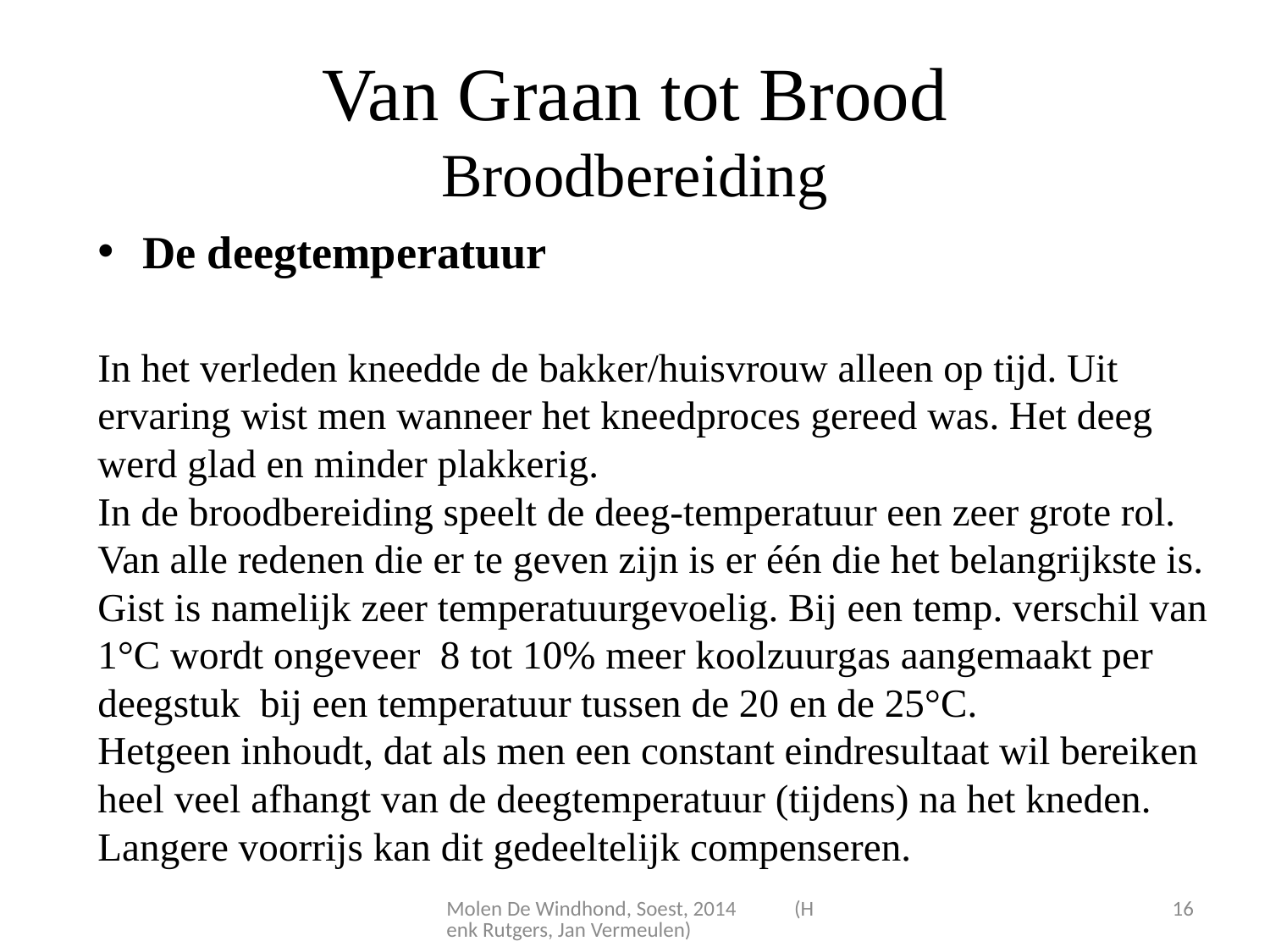

# Van Graan tot Brood Broodbereiding
De deegtemperatuur
In het verleden kneedde de bakker/huisvrouw alleen op tijd. Uit ervaring wist men wanneer het kneedproces gereed was. Het deeg werd glad en minder plakkerig.
In de broodbereiding speelt de deeg-temperatuur een zeer grote rol. Van alle redenen die er te geven zijn is er één die het belangrijkste is. Gist is namelijk zeer temperatuurgevoelig. Bij een temp. verschil van 1°C wordt ongeveer  8 tot 10% meer koolzuurgas aangemaakt per deegstuk  bij een temperatuur tussen de 20 en de 25°C.
Hetgeen inhoudt, dat als men een constant eindresultaat wil bereiken heel veel afhangt van de deegtemperatuur (tijdens) na het kneden. Langere voorrijs kan dit gedeeltelijk compenseren.
Molen De Windhond, Soest, 2014            (Henk Rutgers, Jan Vermeulen)
16